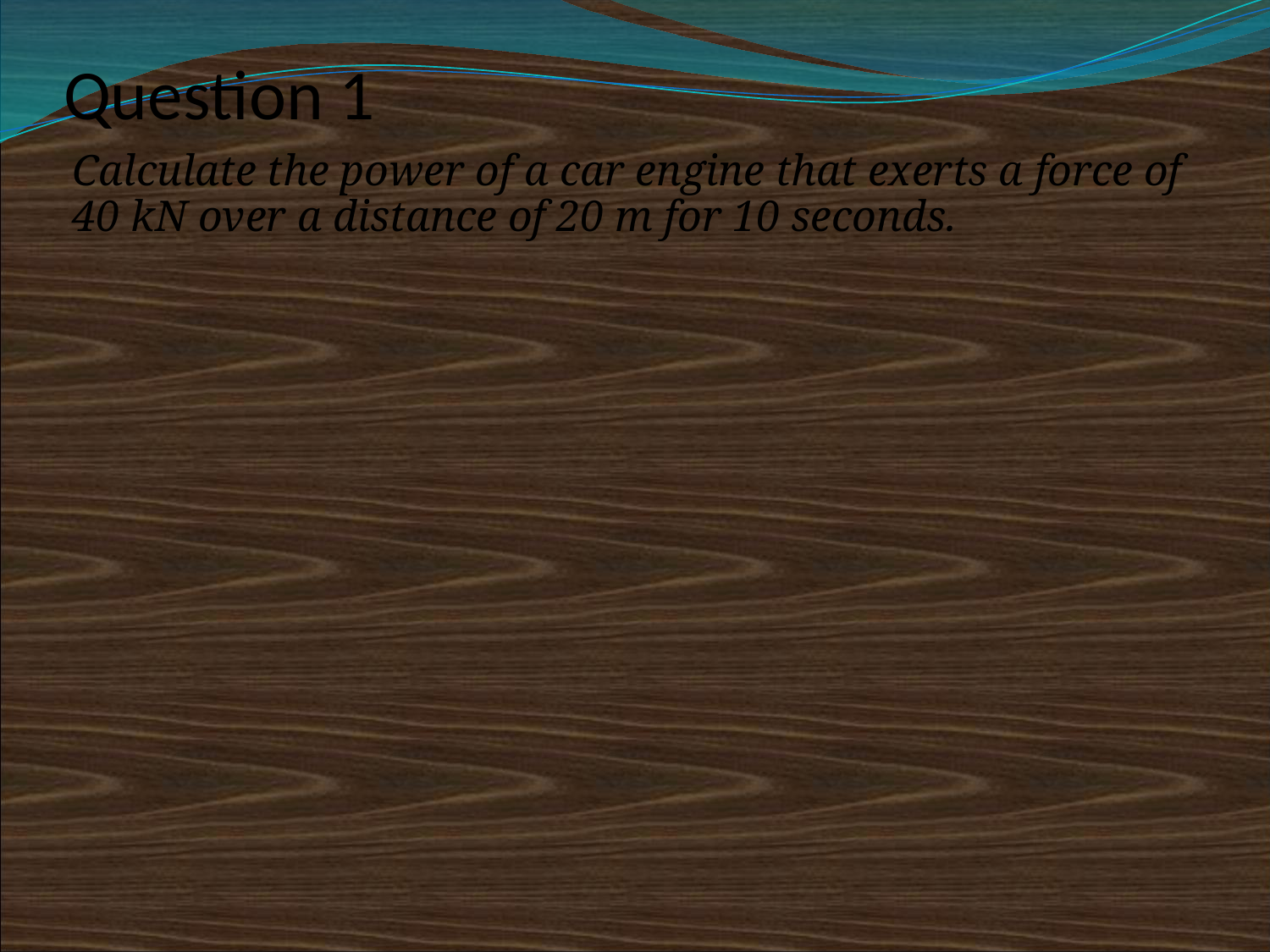

# Question 1
Calculate the power of a car engine that exerts a force of 40 kN over a distance of 20 m for 10 seconds.